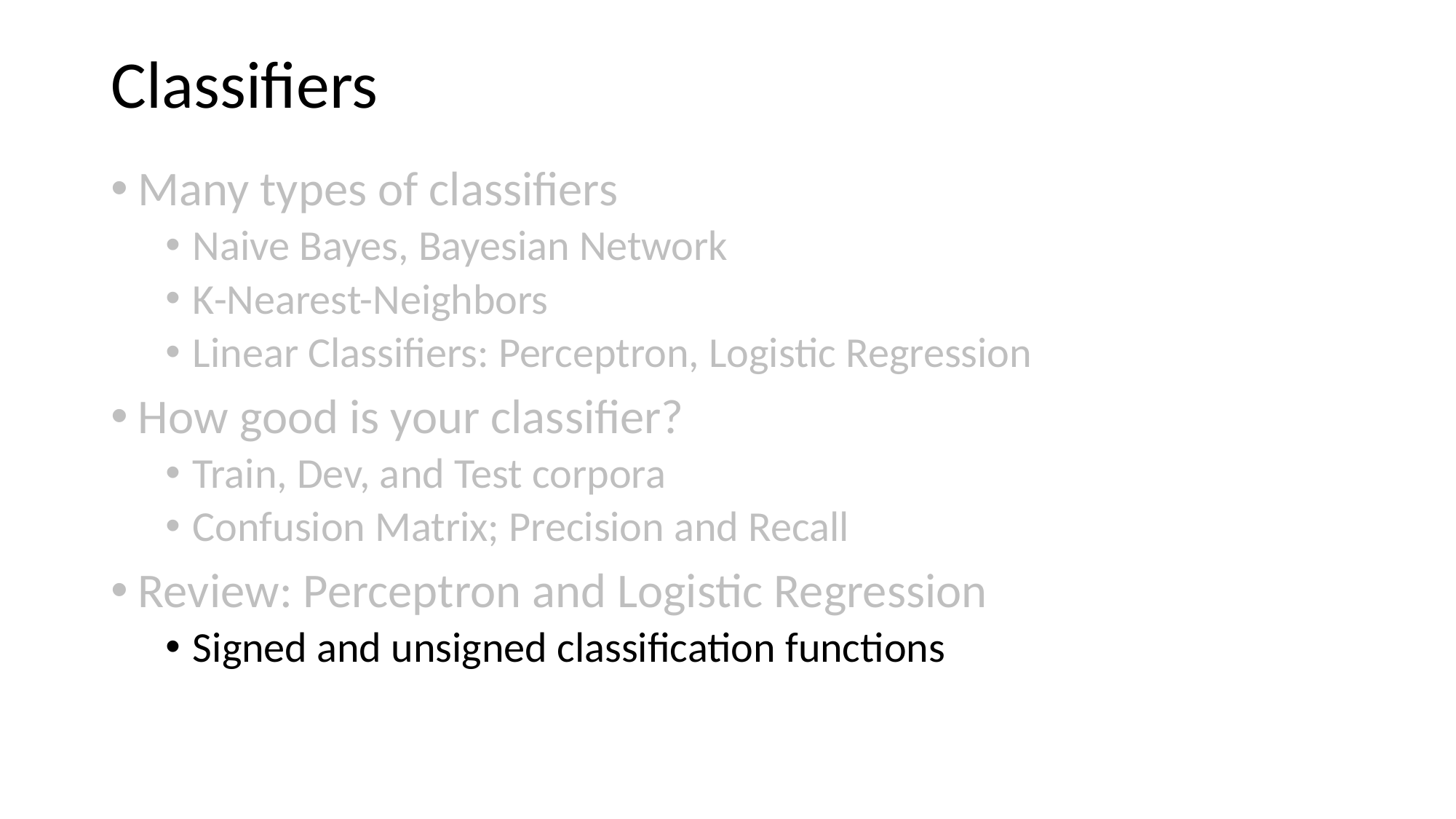

# Classifiers
Many types of classifiers
Naive Bayes, Bayesian Network
K-Nearest-Neighbors
Linear Classifiers: Perceptron, Logistic Regression
How good is your classifier?
Train, Dev, and Test corpora
Confusion Matrix; Precision and Recall
Review: Perceptron and Logistic Regression
Signed and unsigned classification functions